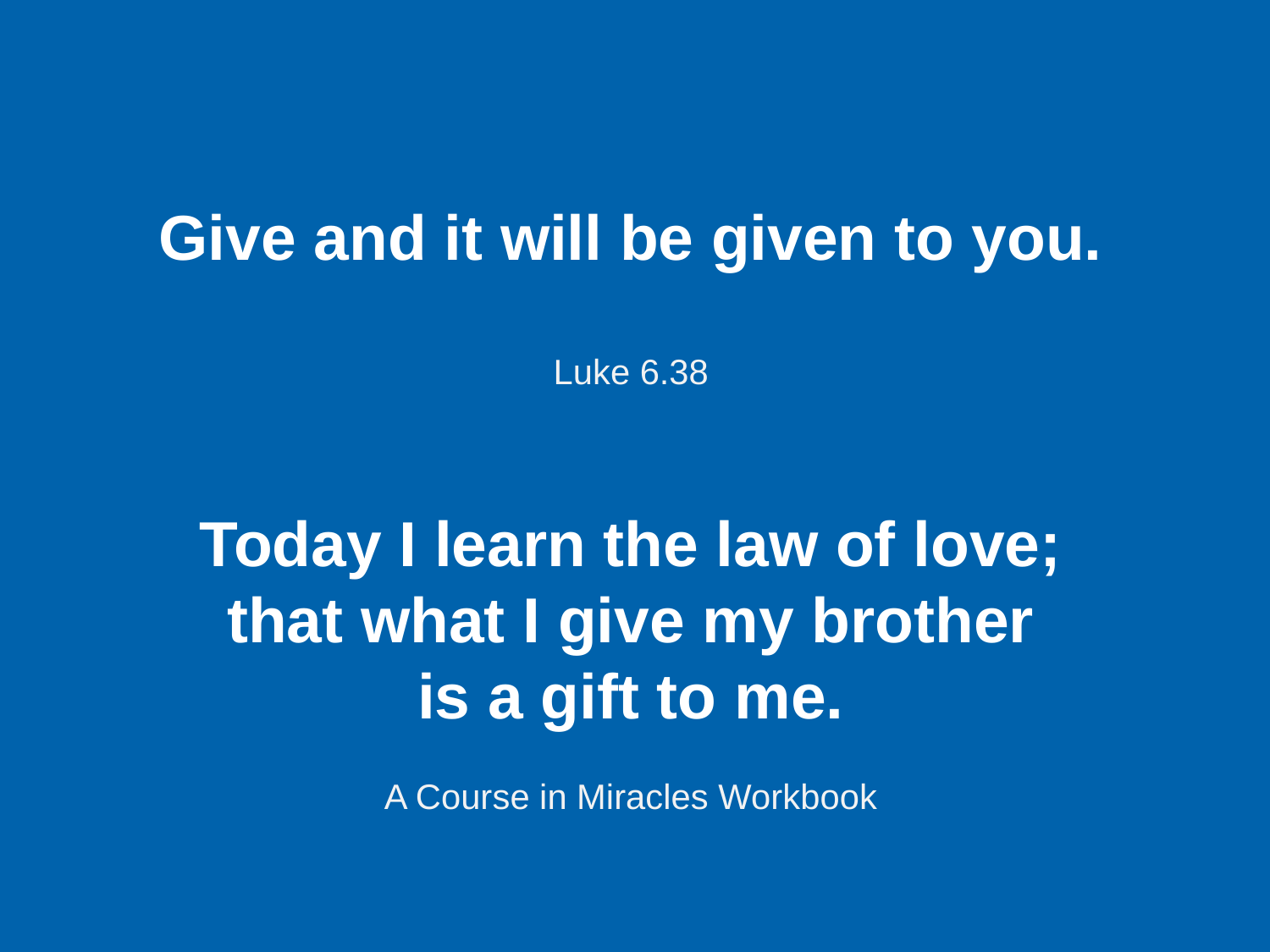

Give and it will be given to you.

Luke 6.38
Today I learn the law of love;
that what I give my brother
is a gift to me.

A Course in Miracles Workbook